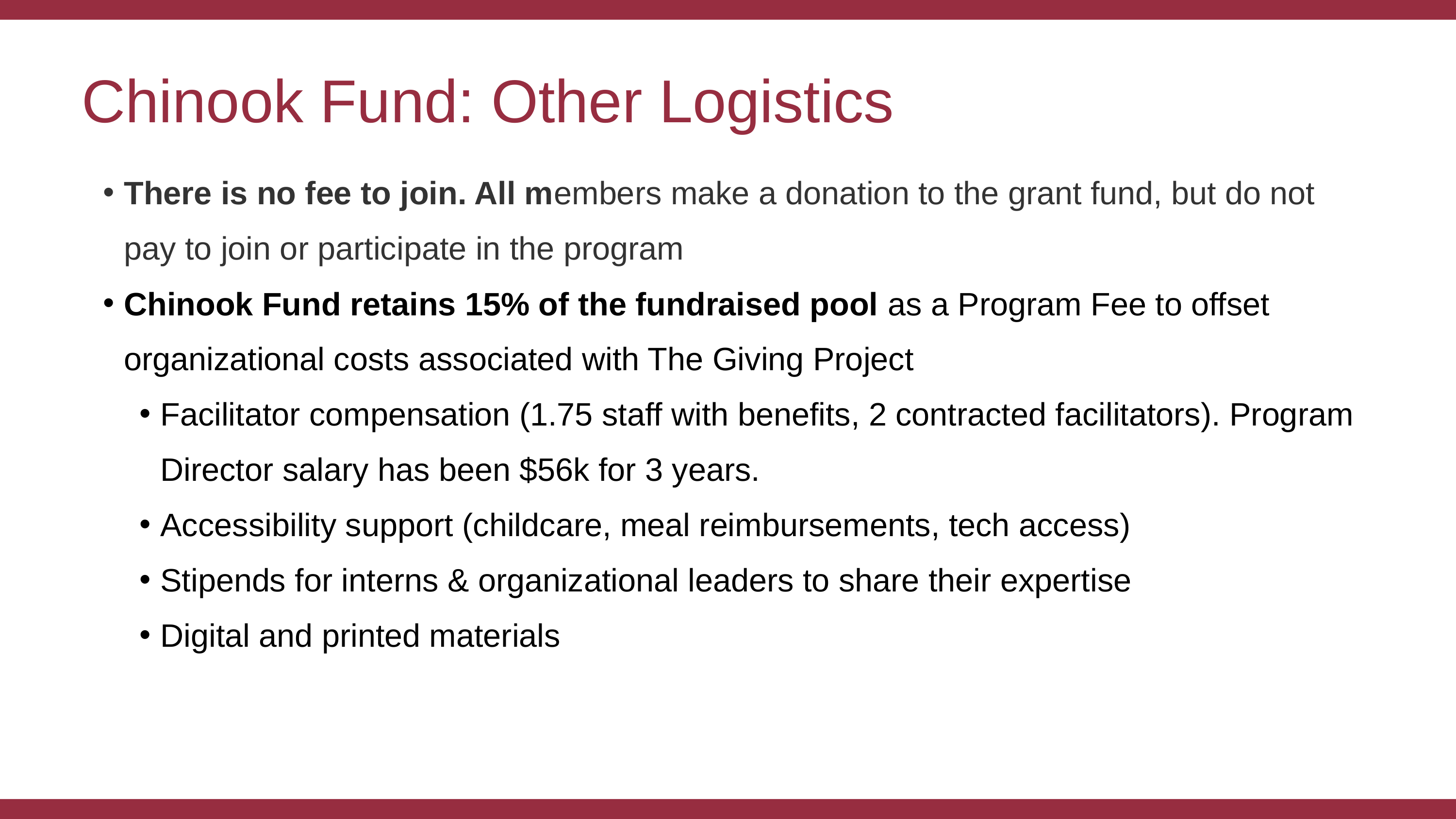

Chinook Fund: Other Logistics
There is no fee to join. All members make a donation to the grant fund, but do not pay to join or participate in the program
Chinook Fund retains 15% of the fundraised pool as a Program Fee to offset organizational costs associated with The Giving Project
Facilitator compensation (1.75 staff with benefits, 2 contracted facilitators). Program Director salary has been $56k for 3 years.
Accessibility support (childcare, meal reimbursements, tech access)
Stipends for interns & organizational leaders to share their expertise
Digital and printed materials